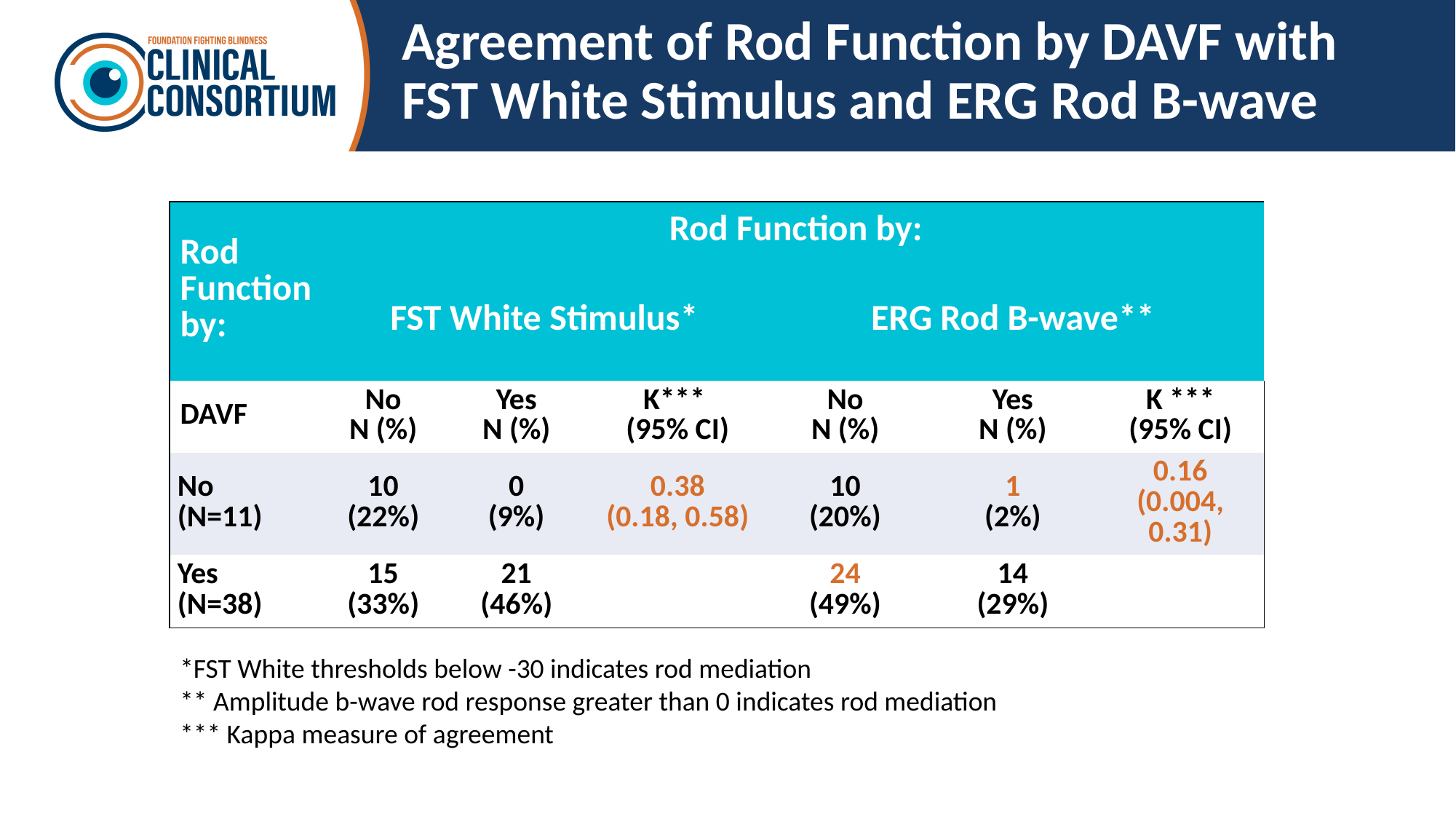

# Agreement of Rod Function by DAVF with FST White Stimulus and ERG Rod B-wave
| Rod Function by: | Rod Function by: | Rod Function by : |  |  |  |  |
| --- | --- | --- | --- | --- | --- | --- |
|  | FST White Stimulus\* |  |  | ERG Rod B-wave\*\* |  |  |
| DAVF | No N (%) | Yes N (%) | Κ\*\*\* (95% CI) | No N (%) | Yes N (%) | K \*\*\* (95% CI) |
| No (N=11) | 10 (22%) | 0 (9%) | 0.38 (0.18, 0.58) | 10 (20%) | 1 (2%) | 0.16 (0.004, 0.31) |
| Yes (N=38) | 15 (33%) | 21 (46%) |  | 24 (49%) | 14 (29%) |  |
*FST White thresholds below -30 indicates rod mediation
** Amplitude b-wave rod response greater than 0 indicates rod mediation
*** Kappa measure of agreement